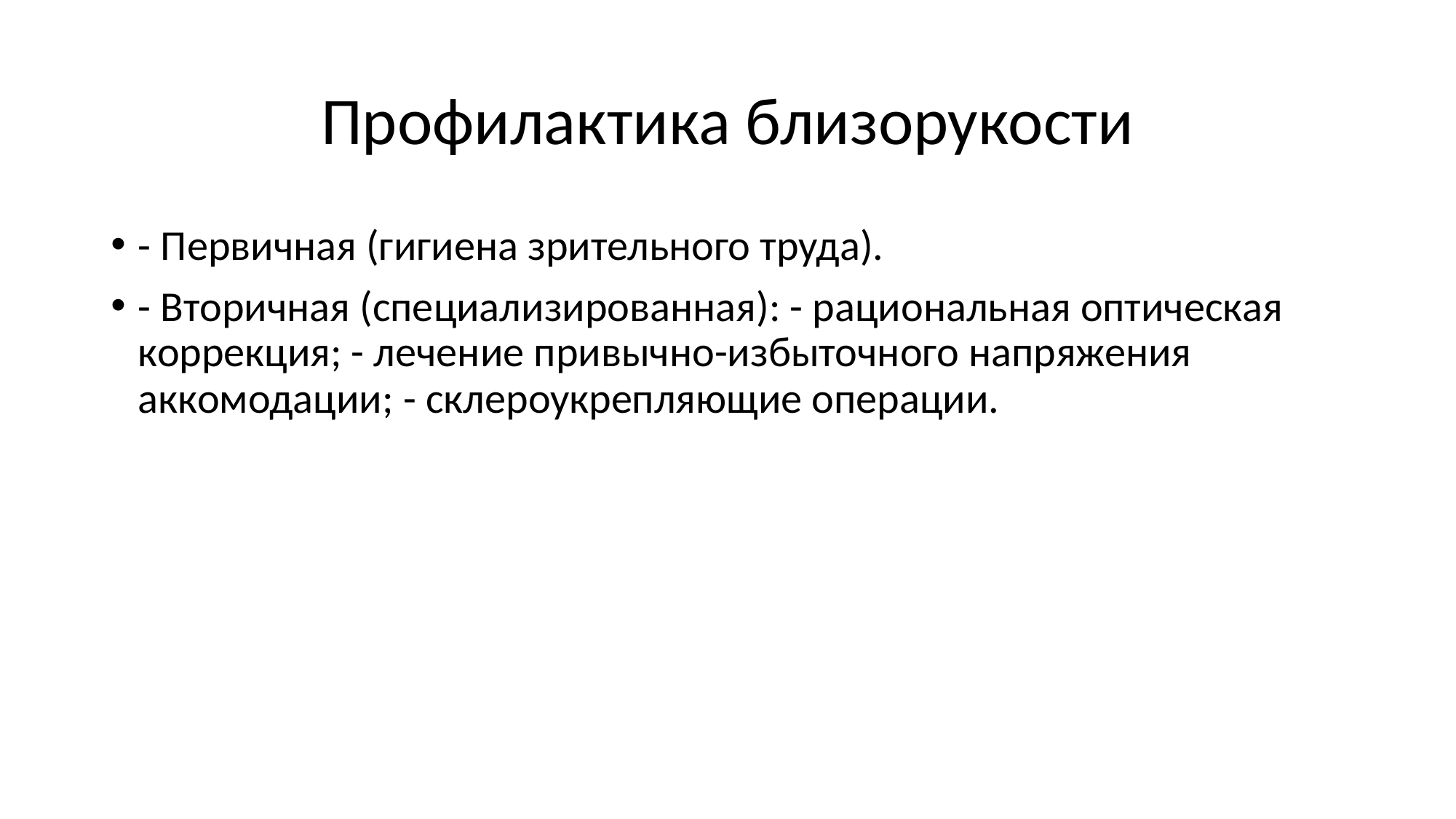

# Профилактика близорукости
- Первичная (гигиена зрительного труда).
- Вторичная (специализированная): - рациональная оптическая коррекция; - лечение привычно-избыточного напряжения аккомодации; - склероукрепляющие операции.